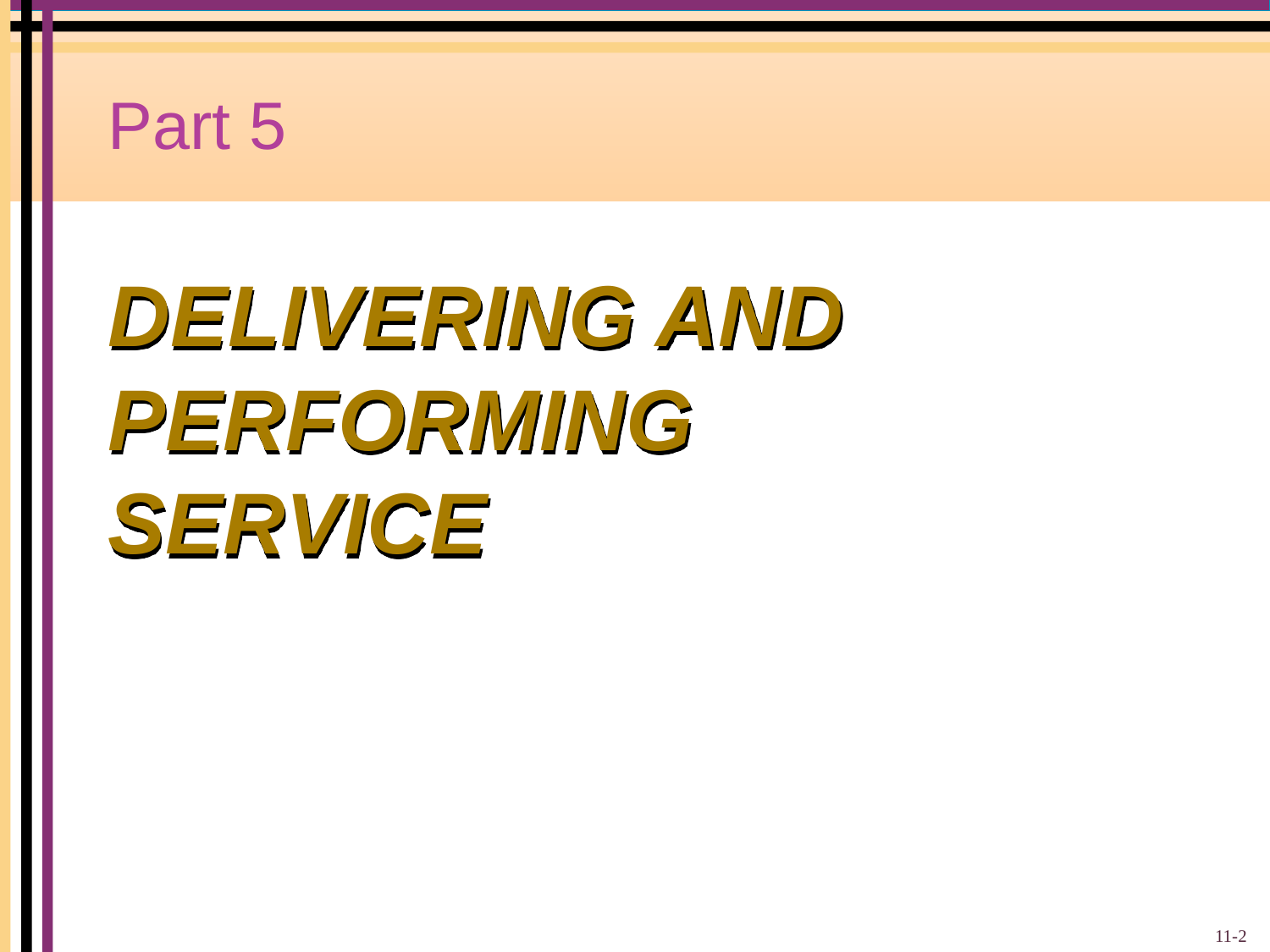

Part 5
DELIVERING AND PERFORMING SERVICE
11-2